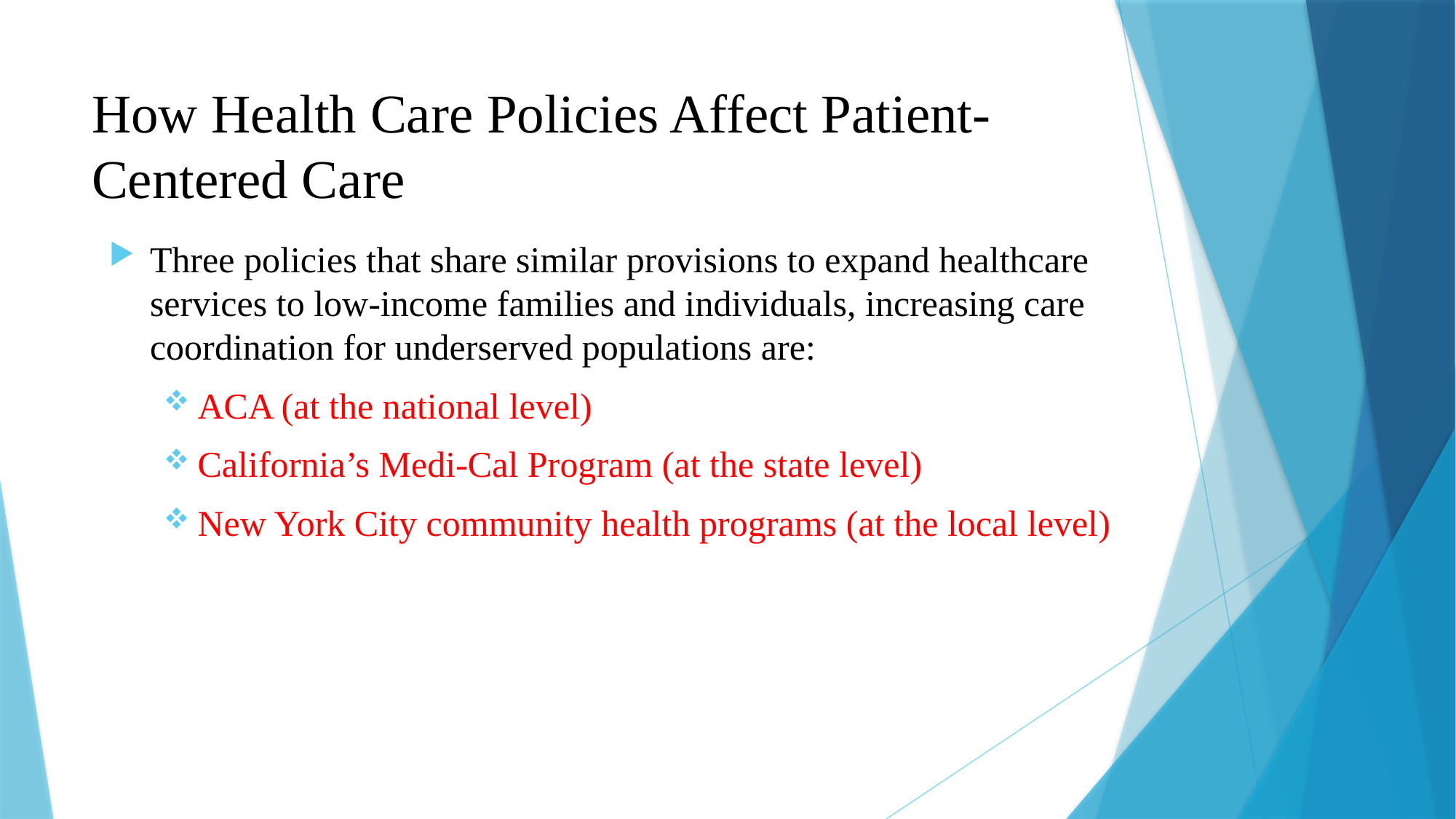

# How Health Care Policies Affect Patient-Centered Care
Three policies that share similar provisions to expand healthcare services to low-income families and individuals, increasing care coordination for underserved populations are:
ACA (at the national level)
California’s Medi-Cal Program (at the state level)
New York City community health programs (at the local level)